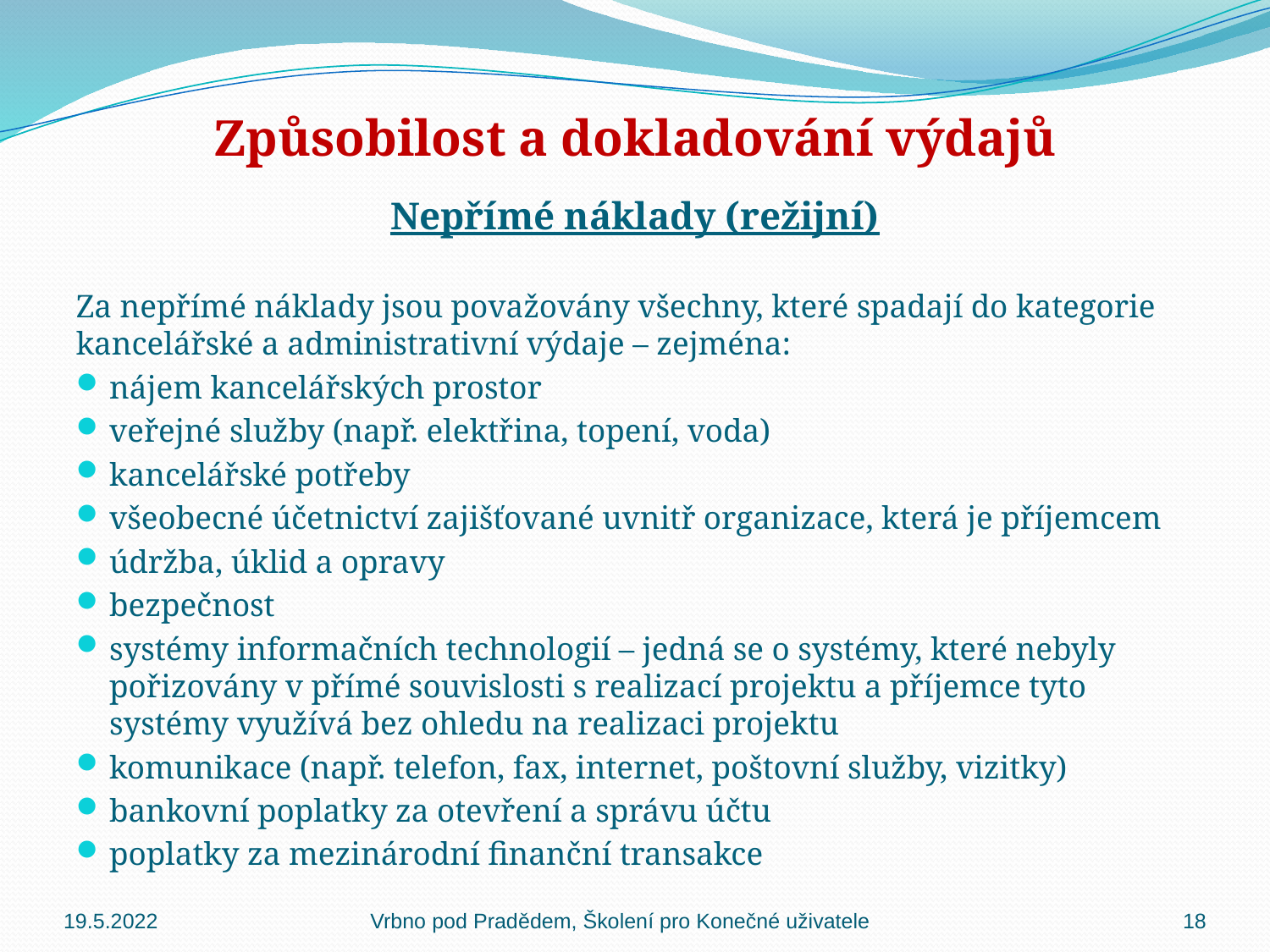

# Způsobilost a dokladování výdajů
Nepřímé náklady (režijní)

Za nepřímé náklady jsou považovány všechny, které spadají do kategorie kancelářské a administrativní výdaje – zejména:
nájem kancelářských prostor
veřejné služby (např. elektřina, topení, voda)
kancelářské potřeby
všeobecné účetnictví zajišťované uvnitř organizace, která je příjemcem
údržba, úklid a opravy
bezpečnost
systémy informačních technologií – jedná se o systémy, které nebyly pořizovány v přímé souvislosti s realizací projektu a příjemce tyto systémy využívá bez ohledu na realizaci projektu
komunikace (např. telefon, fax, internet, poštovní služby, vizitky)
bankovní poplatky za otevření a správu účtu
poplatky za mezinárodní finanční transakce
19.5.2022
Vrbno pod Pradědem, Školení pro Konečné uživatele
18